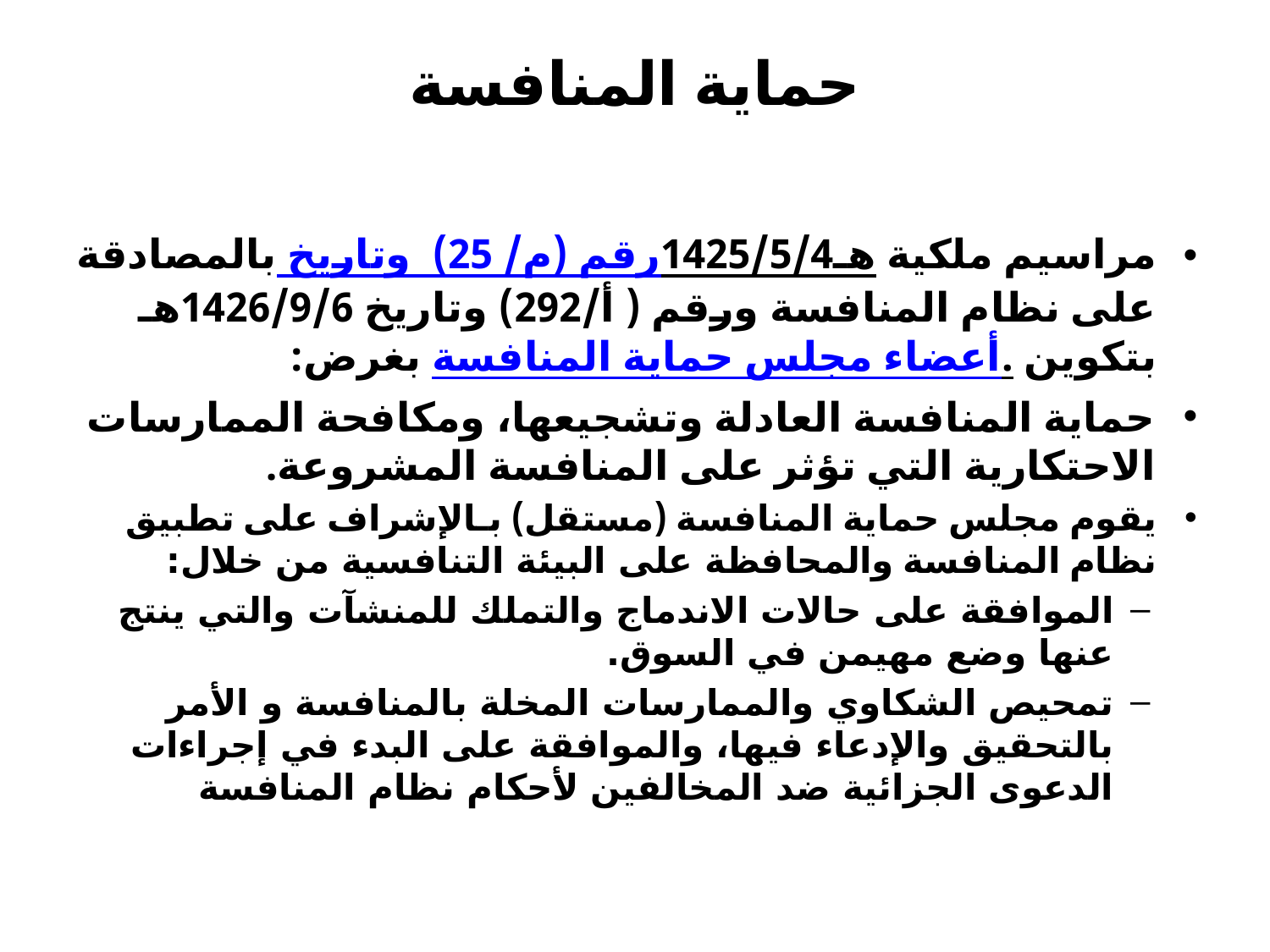

# حماية المنافسة
مراسيم ملكية رقم (م/ 25) وتاريخ 1425/5/4هـ بالمصادقة على نظام المنافسة ورقم ( أ/292) وتاريخ 1426/9/6هـ بتكوين أعضاء مجلس حماية المنافسة. بغرض:
حماية المنافسة العادلة وتشجيعها، ومكافحة الممارسات الاحتكارية التي تؤثر على المنافسة المشروعة.
يقوم مجلس حماية المنافسة (مستقل) بـالإشراف على تطبيق نظام المنافسة والمحافظة على البيئة التنافسية من خلال:
الموافقة على حالات الاندماج والتملك للمنشآت والتي ينتج عنها وضع مهيمن في السوق.
تمحيص الشكاوي والممارسات المخلة بالمنافسة و الأمر بالتحقيق والإدعاء فيها، والموافقة على البدء في إجراءات الدعوى الجزائية ضد المخالفين لأحكام نظام المنافسة